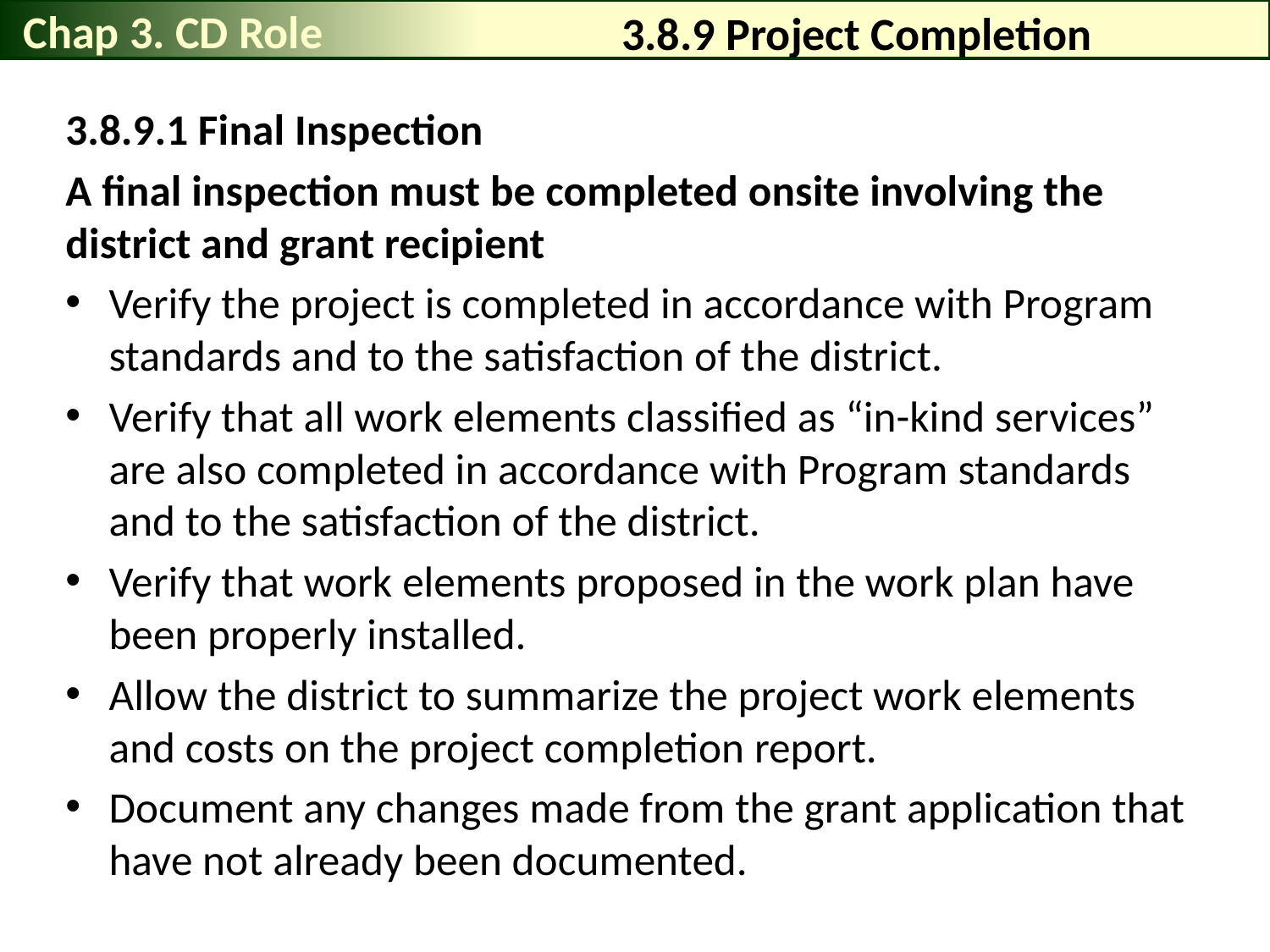

Chap 3. CD Role
# 3.8.9 Project Completion
3.8.9.1 Final Inspection
A final inspection must be completed onsite involving the district and grant recipient
Verify the project is completed in accordance with Program standards and to the satisfaction of the district.
Verify that all work elements classified as “in-kind services” are also completed in accordance with Program standards and to the satisfaction of the district.
Verify that work elements proposed in the work plan have been properly installed.
Allow the district to summarize the project work elements and costs on the project completion report.
Document any changes made from the grant application that have not already been documented.